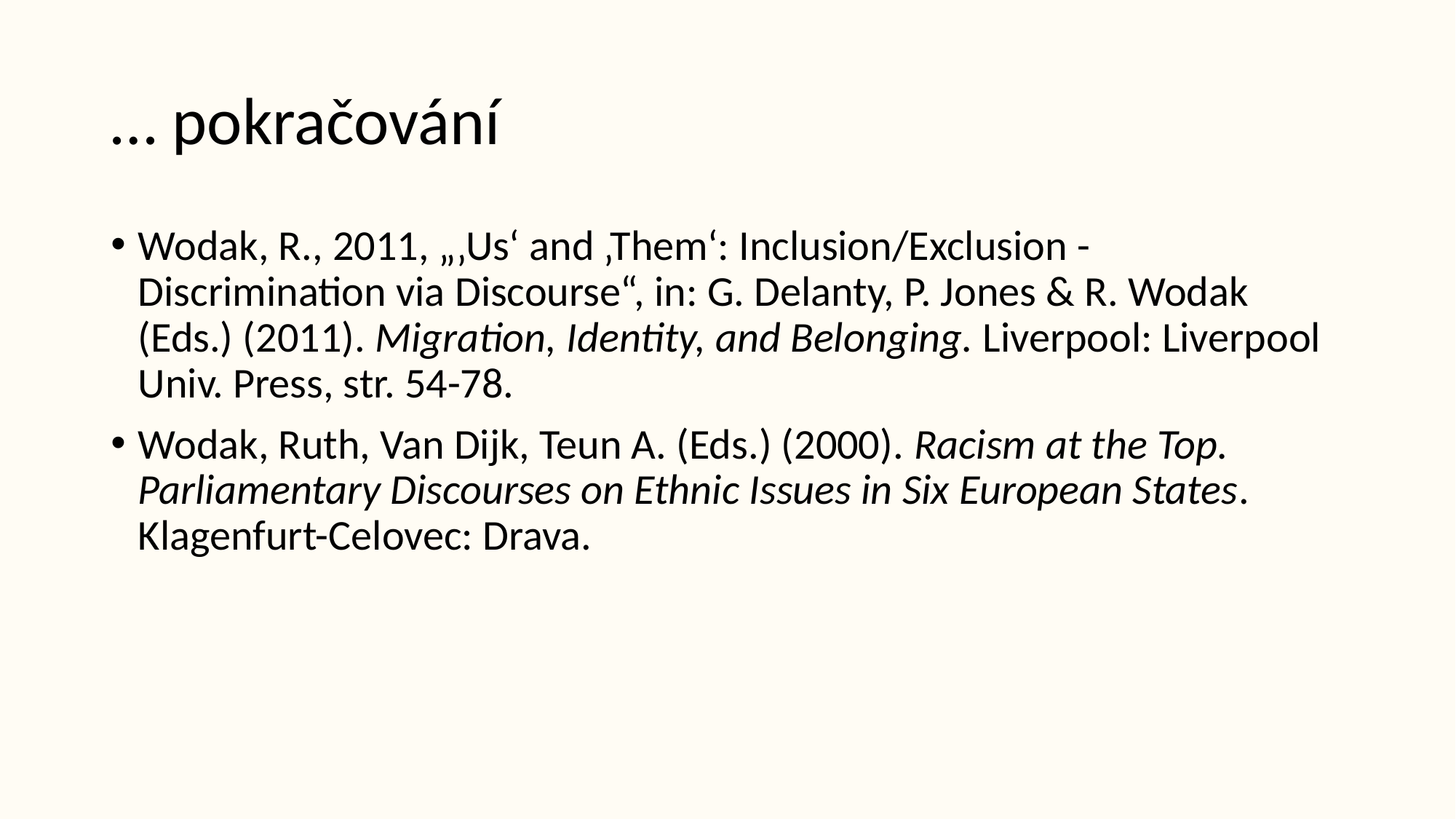

# … pokračování
Wodak, R., 2011, „‚Us‘ and ‚Them‘: Inclusion/Exclusion - Discrimination via Discourse“, in: G. Delanty, P. Jones & R. Wodak (Eds.) (2011). Migration, Identity, and Belonging. Liverpool: Liverpool Univ. Press, str. 54-78.
Wodak, Ruth, Van Dijk, Teun A. (Eds.) (2000). Racism at the Top. Parliamentary Discourses on Ethnic Issues in Six European States. Klagenfurt-Celovec: Drava.